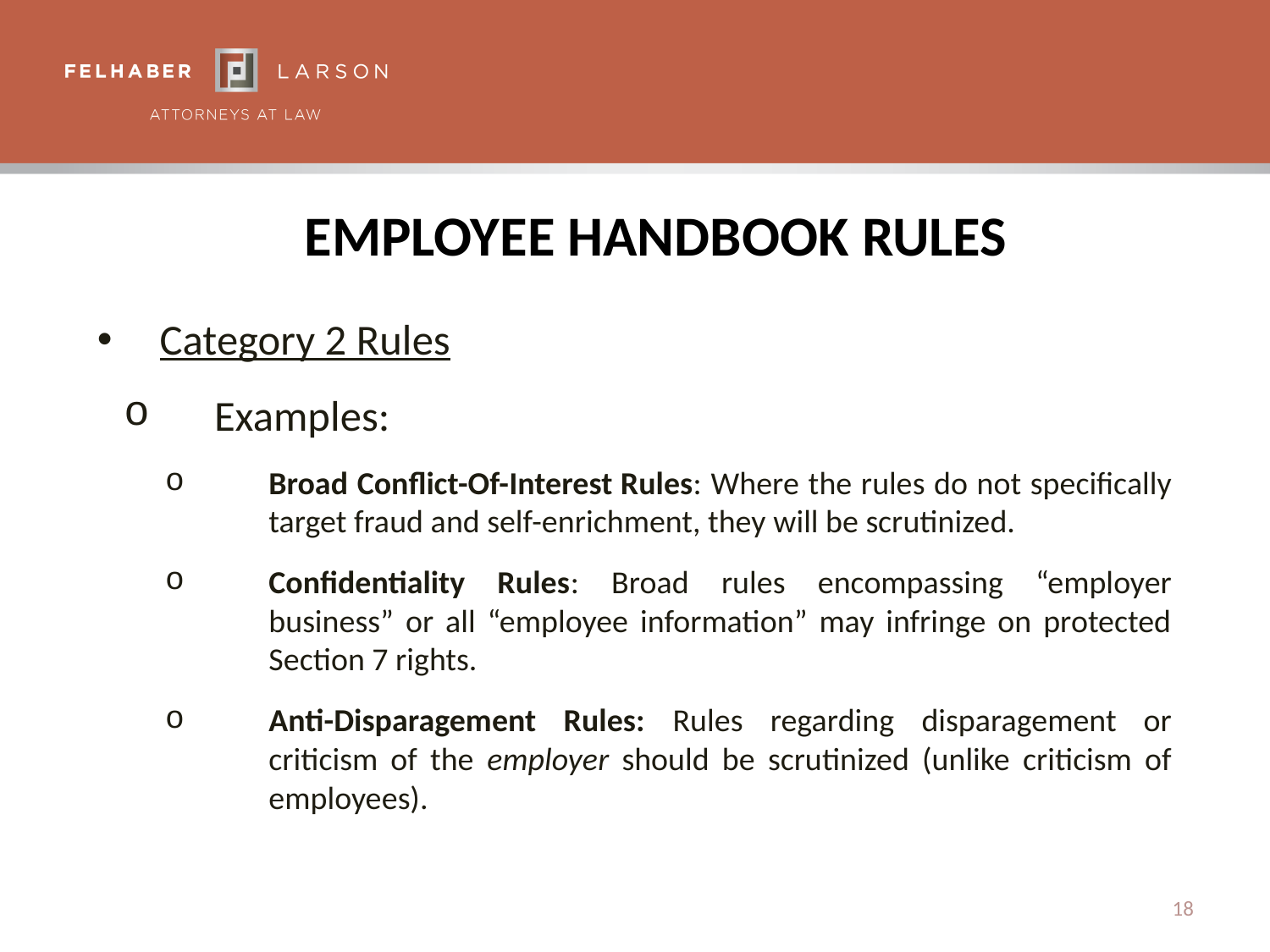

# Employee Handbook Rules
Category 2 Rules
Examples:
Broad Conflict-Of-Interest Rules: Where the rules do not specifically target fraud and self-enrichment, they will be scrutinized.
Confidentiality Rules: Broad rules encompassing “employer business” or all “employee information” may infringe on protected Section 7 rights.
Anti-Disparagement Rules: Rules regarding disparagement or criticism of the employer should be scrutinized (unlike criticism of employees).

18